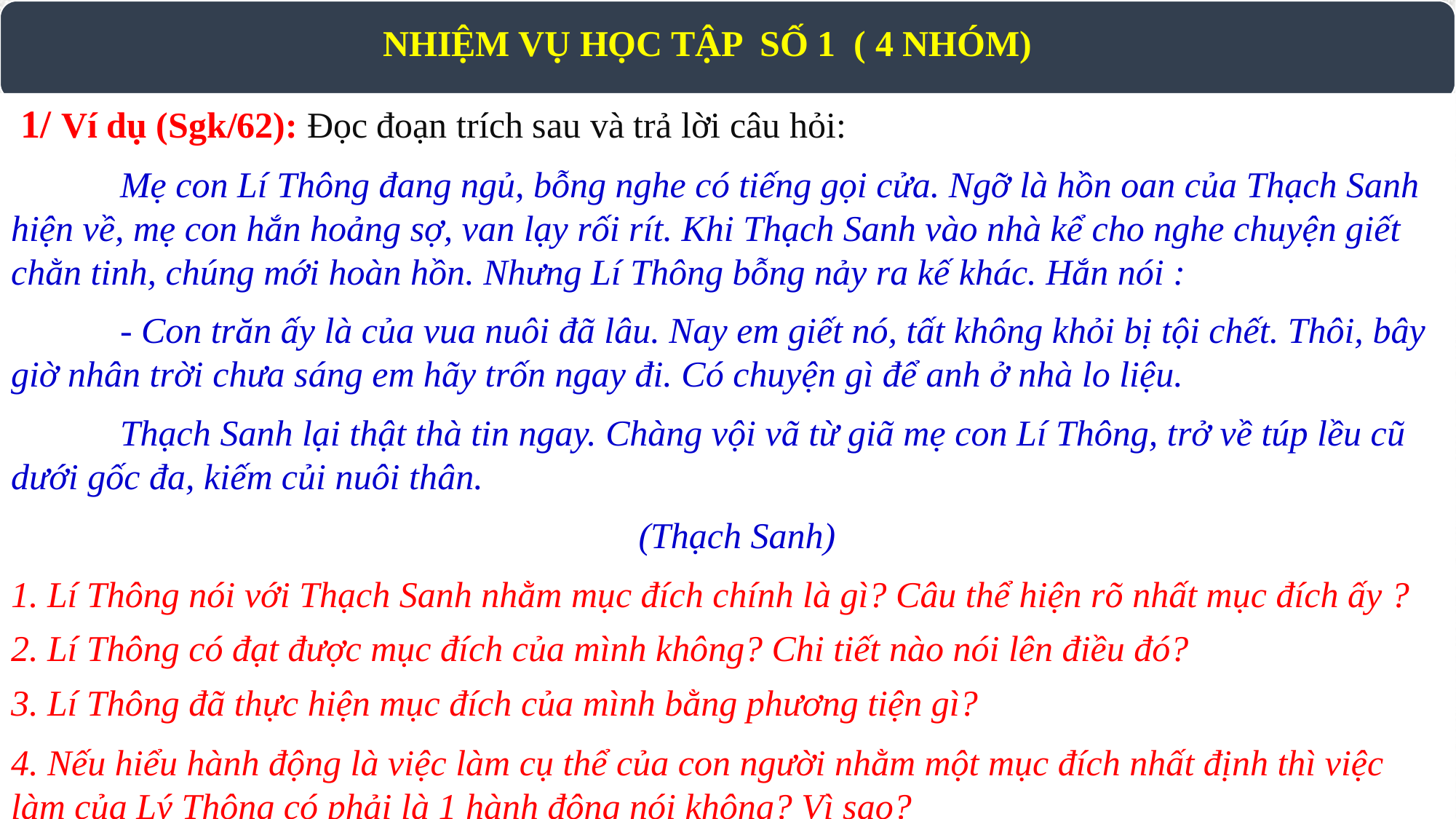

# NHIỆM VỤ HỌC TẬP  SỐ 1  ( 4 NHÓM)

 1/ Ví dụ (Sgk/62): Đọc đoạn trích sau và trả lời câu hỏi:
  	Mẹ con Lí Thông đang ngủ, bỗng nghe có tiếng gọi cửa. Ngỡ là hồn oan của Thạch Sanh hiện về, mẹ con hắn hoảng sợ, van lạy rối rít. Khi Thạch Sanh vào nhà kể cho nghe chuyện giết chằn tinh, chúng mới hoàn hồn. Nhưng Lí Thông bỗng nảy ra kế khác. Hắn nói :
	- Con trăn ấy là của vua nuôi đã lâu. Nay em giết nó, tất không khỏi bị tội chết. Thôi, bây giờ nhân trời chưa sáng em hãy trốn ngay đi. Có chuyện gì để anh ở nhà lo liệu.
	Thạch Sanh lại thật thà tin ngay. Chàng vội vã từ giã mẹ con Lí Thông, trở về túp lều cũ dưới gốc đa, kiếm củi nuôi thân.
                                                                     (Thạch Sanh)
1. Lí Thông nói với Thạch Sanh nhằm mục đích chính là gì? Câu thể hiện rõ nhất mục đích ấy ?
2. Lí Thông có đạt được mục đích của mình không? Chi tiết nào nói lên điều đó?
3. Lí Thông đã thực hiện mục đích của mình bằng phương tiện gì?
4. Nếu hiểu hành động là việc làm cụ thể của con người nhằm một mục đích nhất định thì việc làm của Lý Thông có phải là 1 hành động nói không? Vì sao?